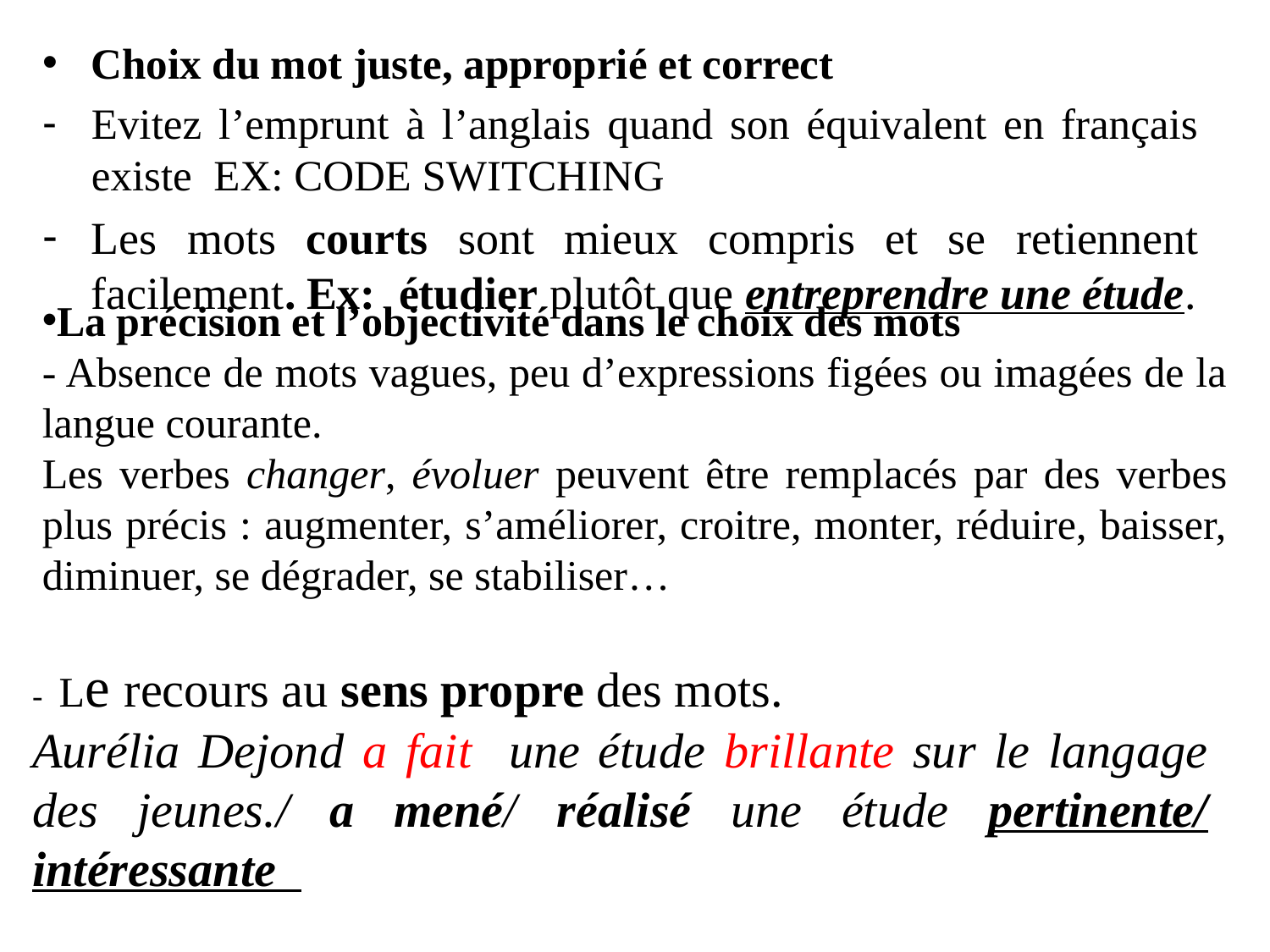

Choix du mot juste, approprié et correct
Evitez l’emprunt à l’anglais quand son équivalent en français existe  ex: code switching
Les mots courts sont mieux compris et se retiennent facilement. Ex:  étudier plutôt que entreprendre une étude.

La précision et l’objectivité dans le choix des mots
- Absence de mots vagues, peu d’expressions figées ou imagées de la langue courante.
Les verbes changer, évoluer peuvent être remplacés par des verbes plus précis : augmenter, s’améliorer, croitre, monter, réduire, baisser, diminuer, se dégrader, se stabiliser…

-  Le recours au sens propre des mots.
Aurélia Dejond a fait  une étude brillante sur le langage des jeunes./ a mené/ réalisé une étude pertinente/ intéressante